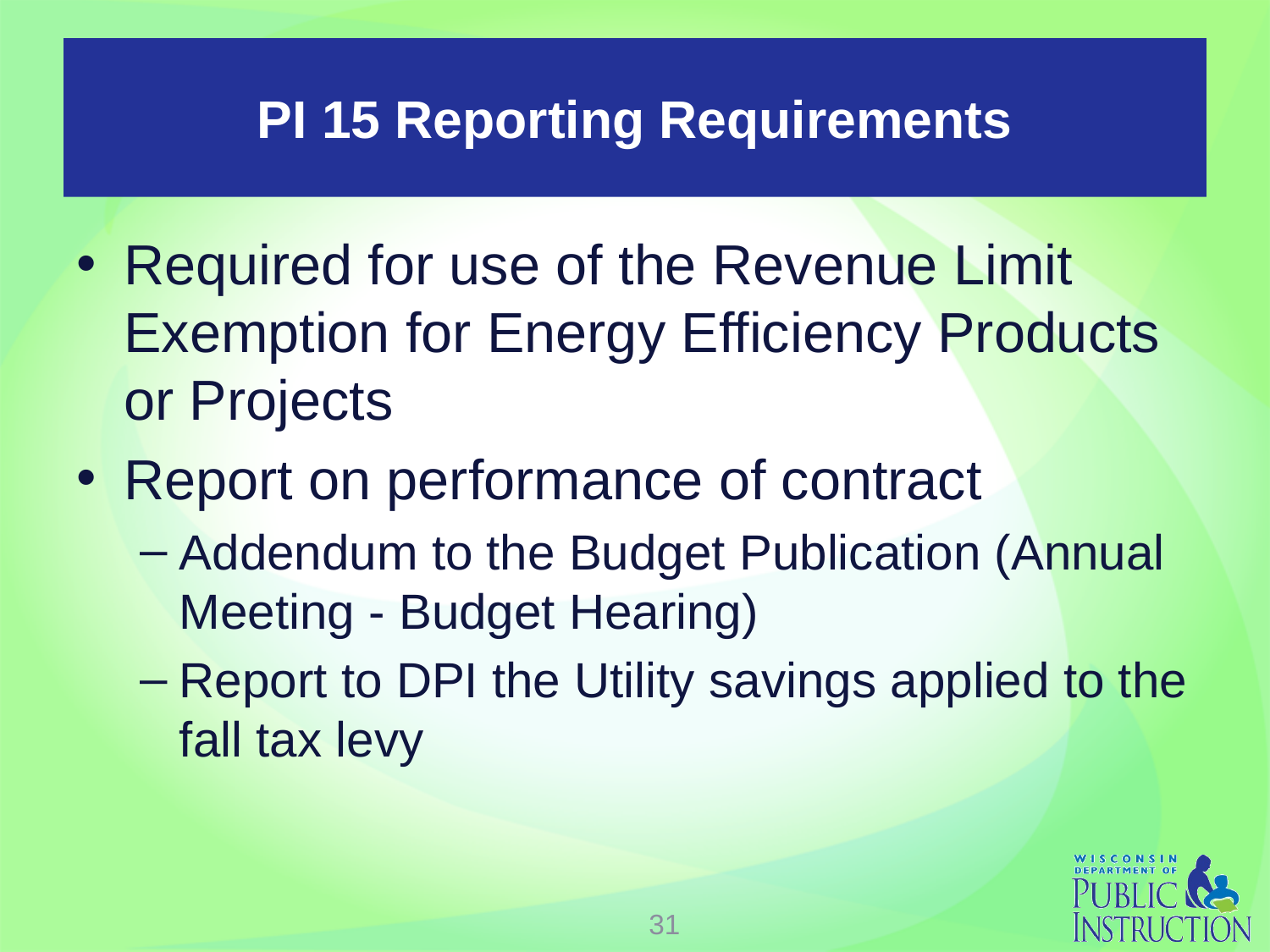

# PI 15 Reporting Requirements
Required for use of the Revenue Limit Exemption for Energy Efficiency Products or Projects
Report on performance of contract
Addendum to the Budget Publication (Annual Meeting - Budget Hearing)
Report to DPI the Utility savings applied to the fall tax levy

31